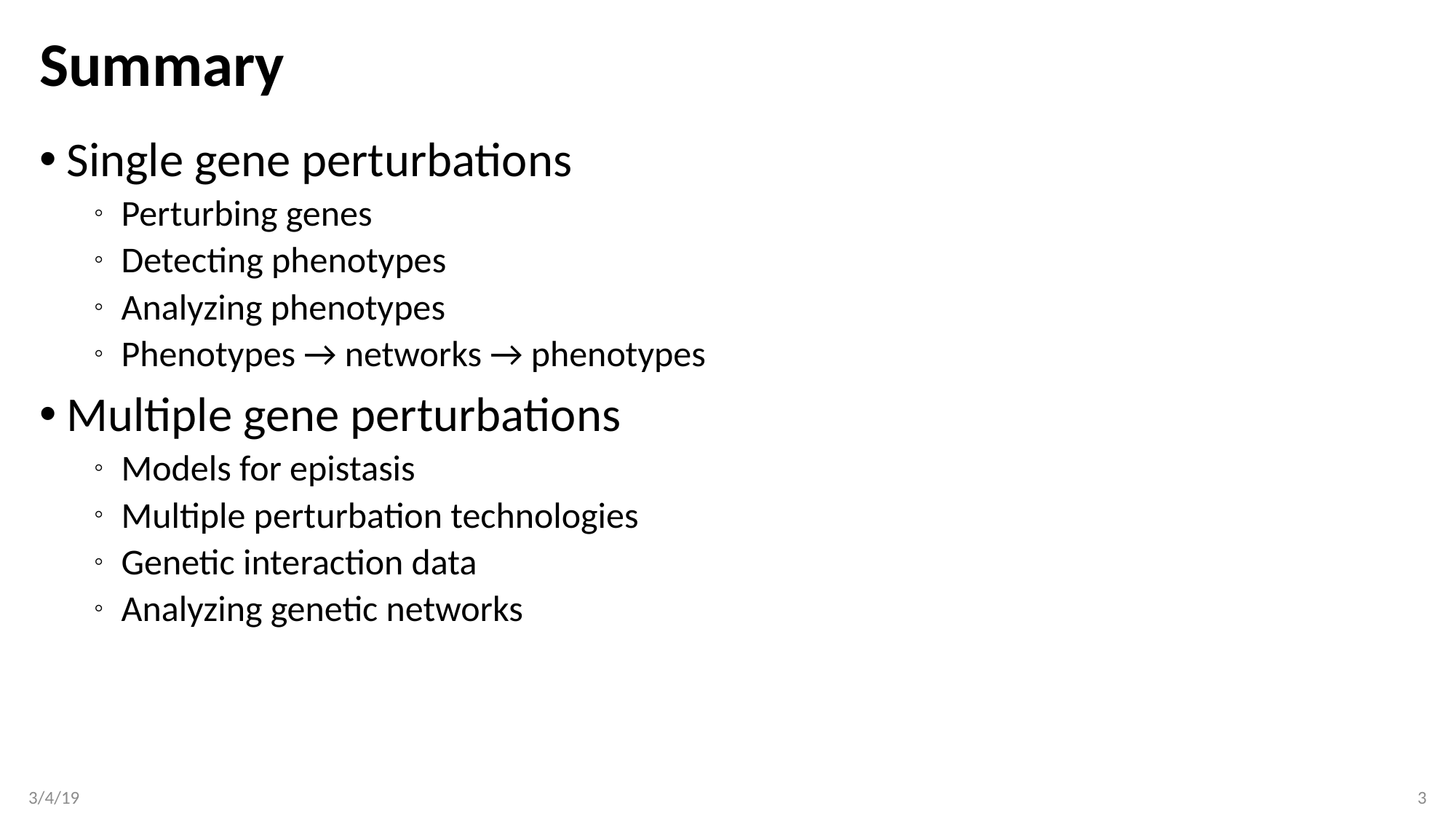

# Summary
Single gene perturbations
Perturbing genes
Detecting phenotypes
Analyzing phenotypes
Phenotypes → networks → phenotypes
Multiple gene perturbations
Models for epistasis
Multiple perturbation technologies
Genetic interaction data
Analyzing genetic networks

3/4/19
3